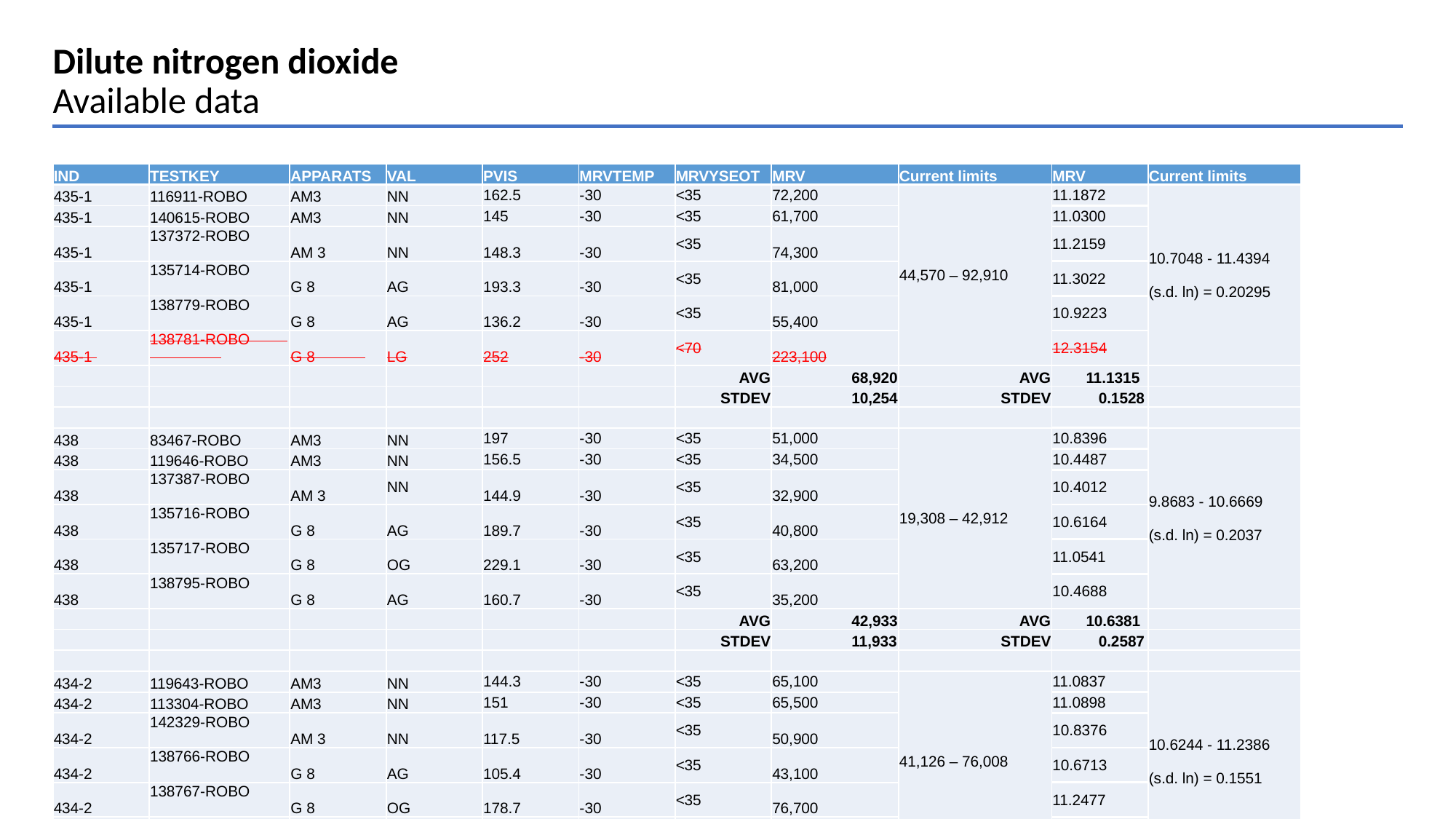

# Dilute nitrogen dioxide Available data
| IND | TESTKEY | APPARATS | VAL | PVIS | MRVTEMP | MRVYSEOT | MRV | Current limits | MRV | Current limits |
| --- | --- | --- | --- | --- | --- | --- | --- | --- | --- | --- |
| 435-1 | 116911-ROBO | AM3 | NN | 162.5 | -30 | <35 | 72,200 | 44,570 – 92,910 | 11.1872 | 10.7048 - 11.4394 (s.d. ln) = 0.20295 |
| 435-1 | 140615-ROBO | AM3 | NN | 145 | -30 | <35 | 61,700 |  | 11.0300 |  |
| 435-1 | 137372-ROBO | AM 3 | NN | 148.3 | -30 | <35 | 74,300 |  | 11.2159 |  |
| 435-1 | 135714-ROBO | G 8 | AG | 193.3 | -30 | <35 | 81,000 |  | 11.3022 |  |
| 435-1 | 138779-ROBO | G 8 | AG | 136.2 | -30 | <35 | 55,400 |  | 10.9223 |  |
| 435-1 | 138781-ROBO | G 8 | LG | 252 | -30 | <70 | 223,100 |  | 12.3154 |  |
|  |  |  |  |  |  | AVG | 68,920 | AVG | 11.1315 |  |
|  |  |  |  |  |  | STDEV | 10,254 | STDEV | 0.1528 |  |
|  |  |  |  |  |  |  |  |  |  |  |
| 438 | 83467-ROBO | AM3 | NN | 197 | -30 | <35 | 51,000 | 19,308 – 42,912 | 10.8396 | 9.8683 - 10.6669 (s.d. ln) = 0.2037 |
| 438 | 119646-ROBO | AM3 | NN | 156.5 | -30 | <35 | 34,500 |  | 10.4487 |  |
| 438 | 137387-ROBO | AM 3 | NN | 144.9 | -30 | <35 | 32,900 |  | 10.4012 |  |
| 438 | 135716-ROBO | G 8 | AG | 189.7 | -30 | <35 | 40,800 |  | 10.6164 |  |
| 438 | 135717-ROBO | G 8 | OG | 229.1 | -30 | <35 | 63,200 |  | 11.0541 |  |
| 438 | 138795-ROBO | G 8 | AG | 160.7 | -30 | <35 | 35,200 |  | 10.4688 |  |
|  |  |  |  |  |  | AVG | 42,933 | AVG | 10.6381 |  |
|  |  |  |  |  |  | STDEV | 11,933 | STDEV | 0.2587 |  |
|  |  |  |  |  |  |  |  |  |  |  |
| 434-2 | 119643-ROBO | AM3 | NN | 144.3 | -30 | <35 | 65,100 | 41,126 – 76,008 | 11.0837 | 10.6244 - 11.2386 (s.d. ln) = 0.1551 |
| 434-2 | 113304-ROBO | AM3 | NN | 151 | -30 | <35 | 65,500 |  | 11.0898 |  |
| 434-2 | 142329-ROBO | AM 3 | NN | 117.5 | -30 | <35 | 50,900 |  | 10.8376 |  |
| 434-2 | 138766-ROBO | G 8 | AG | 105.4 | -30 | <35 | 43,100 |  | 10.6713 |  |
| 434-2 | 138767-ROBO | G 8 | OG | 178.7 | -30 | <35 | 76,700 |  | 11.2477 |  |
| 434-2 | 142038-ROBO | G 8 | LG | 146.1 | -30 | <35 | 69,200 |  | 11.1448 |  |
|  |  |  |  |  |  | AVG | 60,260 | AVG | 10.9860 |  |
|  |  |  |  |  |  | STDEV | 13,259 | STDEV | 0.2290 |  |
ROBO SP Meeting - August 2019